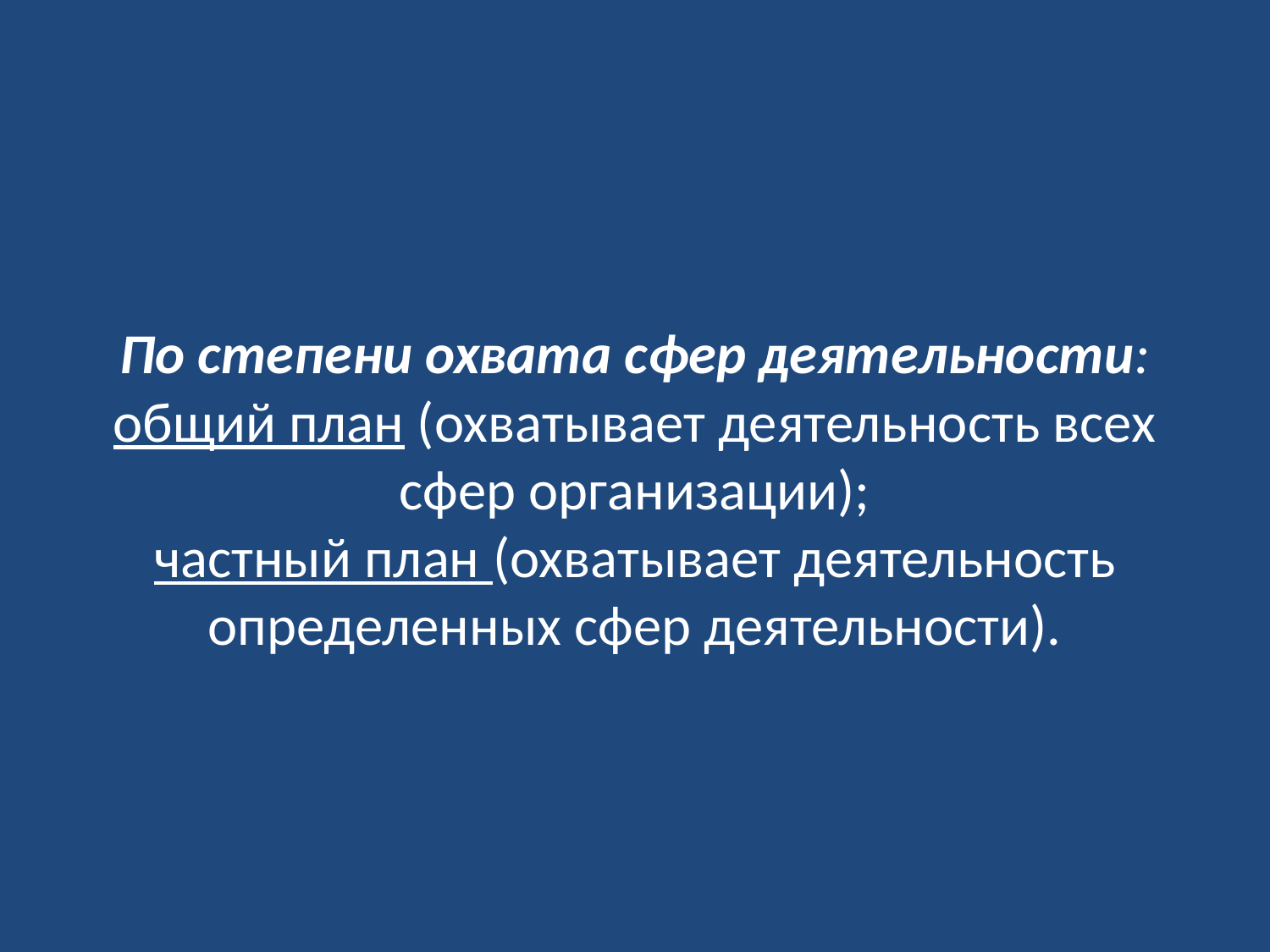

# По степени охвата сфер деятельности: общий план (охватывает деятельность всех сфер организации); частный план (охватывает деятельность определенных сфер деятельности).